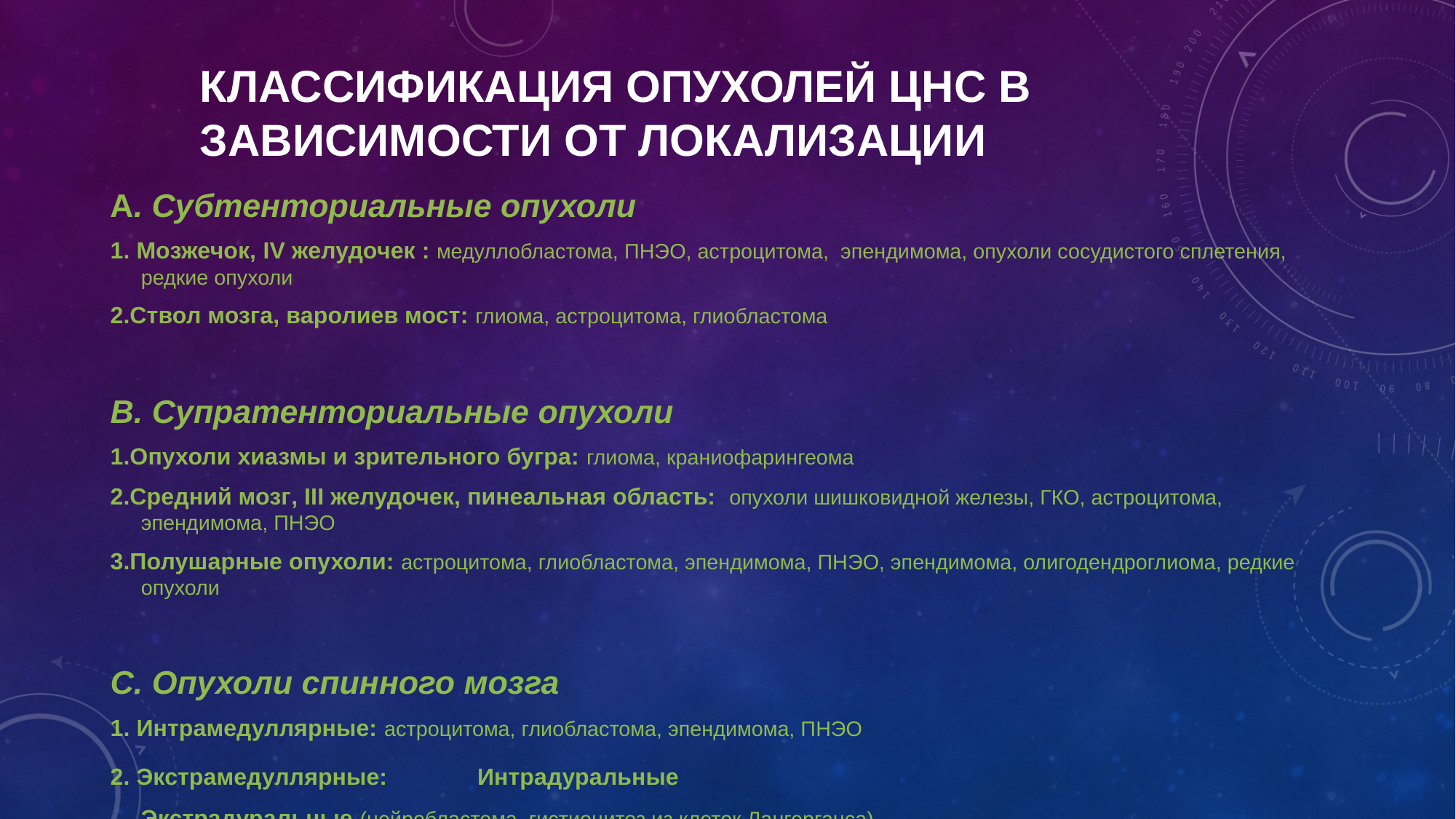

# Классификация опухолей ЦНС в зависимости от локализации
А. Субтенториальные опухоли
1. Мозжечок, IV желудочек : медуллобластома, ПНЭО, астроцитома,  эпендимома, опухоли сосудистого сплетения, редкие опухоли
2.Ствол мозга, варолиев мост: глиома, астроцитома, глиобластома

В. Супратенториальные опухоли
1.Опухоли хиазмы и зрительного бугра: глиома, краниофарингеома
2.Средний мозг, III желудочек, пинеальная область:  опухоли шишковидной железы, ГКО, астроцитома, эпендимома, ПНЭО
3.Полушарные опухоли: астроцитома, глиобластома, эпендимома, ПНЭО, эпендимома, олигодендроглиома, редкие опухоли

С. Опухоли спинного мозга
1. Интрамедуллярные: астроцитома, глиобластома, эпендимома, ПНЭО
2. Экстрамедуллярные: 	Интрадуральные
	Экстрадуральные (нейробластома, гистиоцитоз из клеток Лангерганса)